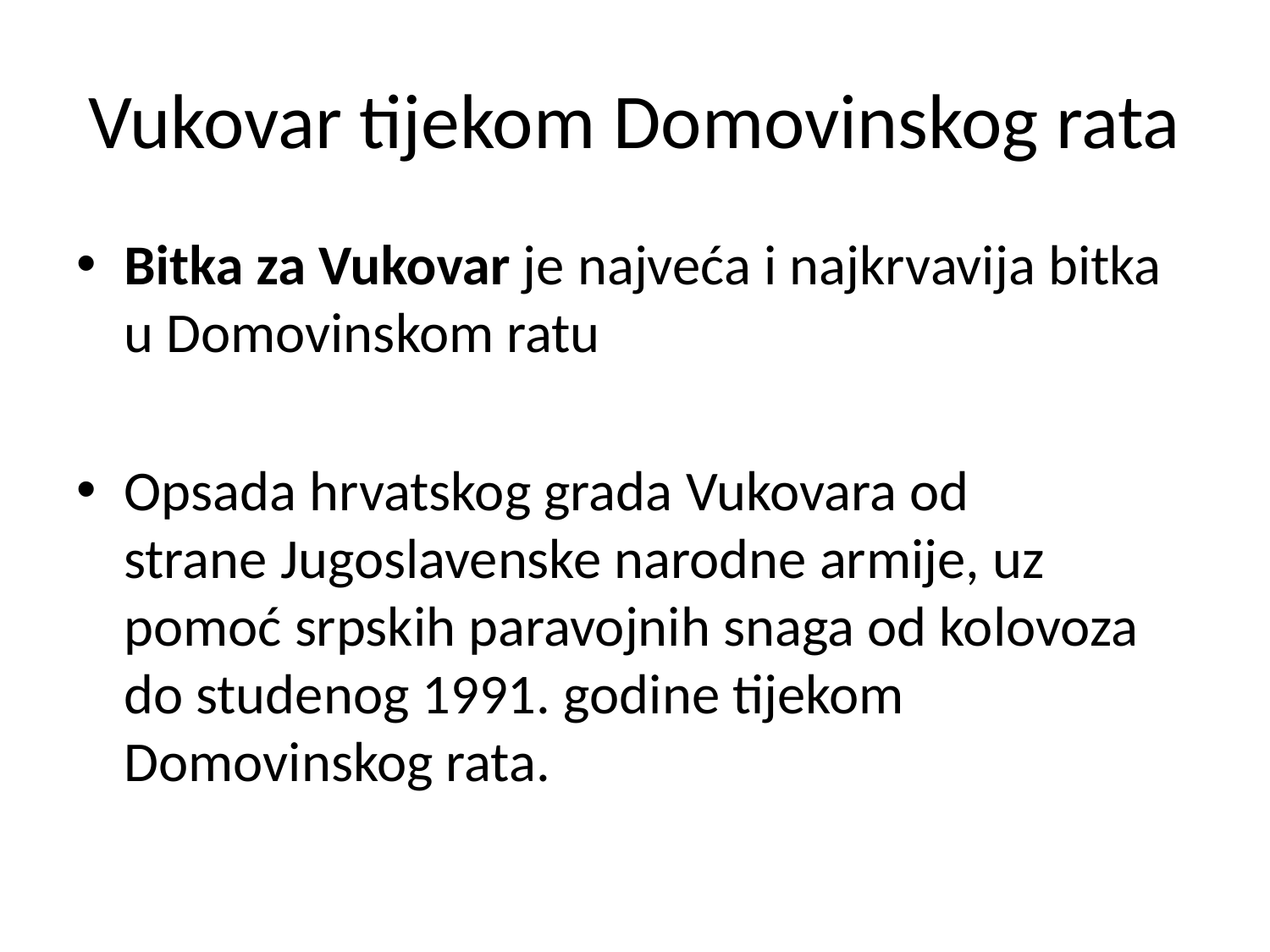

# Vukovar tijekom Domovinskog rata
Bitka za Vukovar je najveća i najkrvavija bitka u Domovinskom ratu

Opsada hrvatskog grada Vukovara od strane Jugoslavenske narodne armije, uz pomoć srpskih paravojnih snaga od kolovoza do studenog 1991. godine tijekom Domovinskog rata.